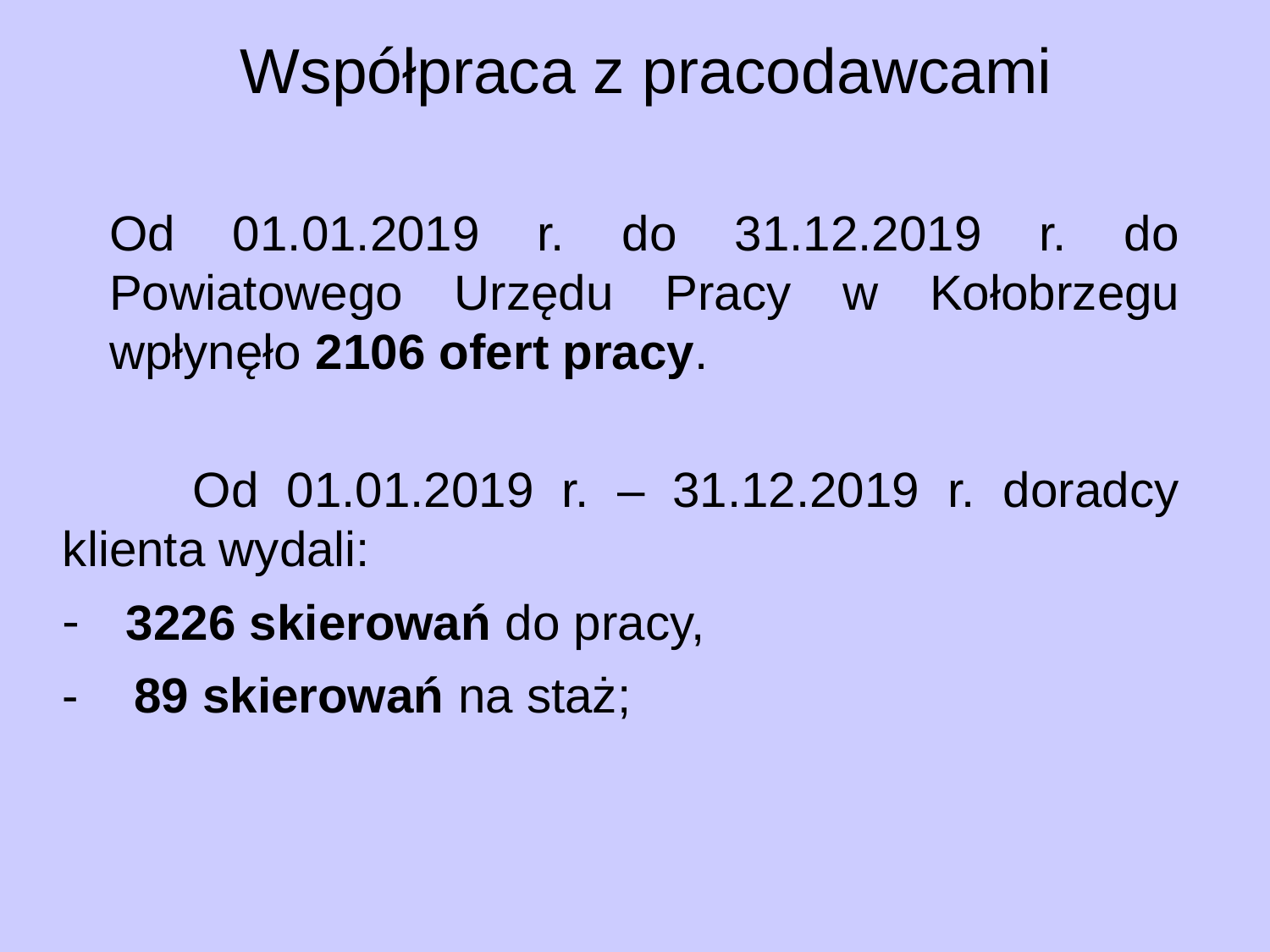

# Współpraca z pracodawcami

	Od 01.01.2019 r. do 31.12.2019 r. do Powiatowego Urzędu Pracy w Kołobrzegu wpłynęło 2106 ofert pracy.

     Od 01.01.2019 r. – 31.12.2019 r. doradcy klienta wydali:
3226 skierowań do pracy,
-    89 skierowań na staż;